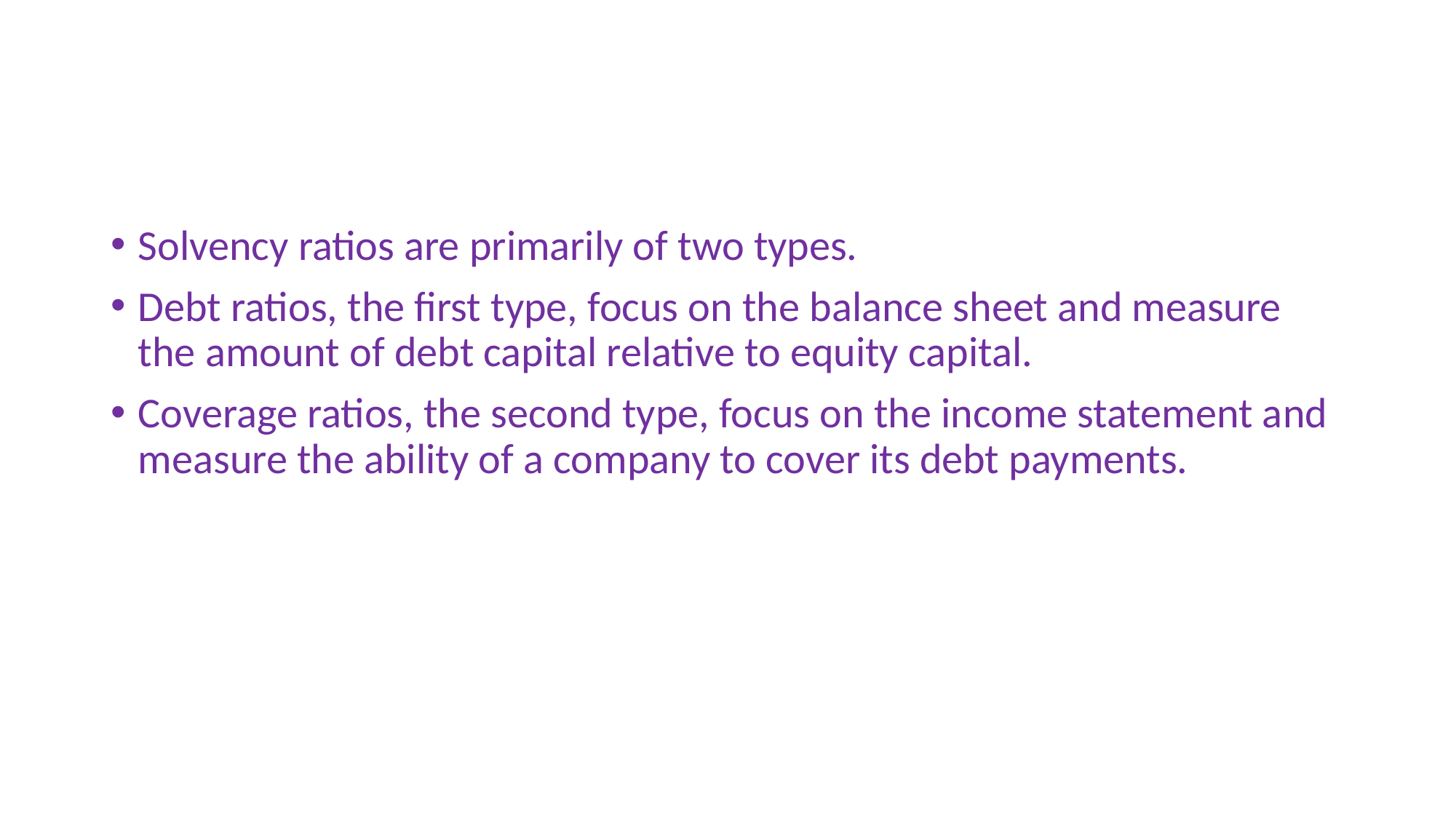

#
Solvency ratios are primarily of two types.
Debt ratios, the first type, focus on the balance sheet and measure the amount of debt capital relative to equity capital.
Coverage ratios, the second type, focus on the income statement and measure the ability of a company to cover its debt payments.